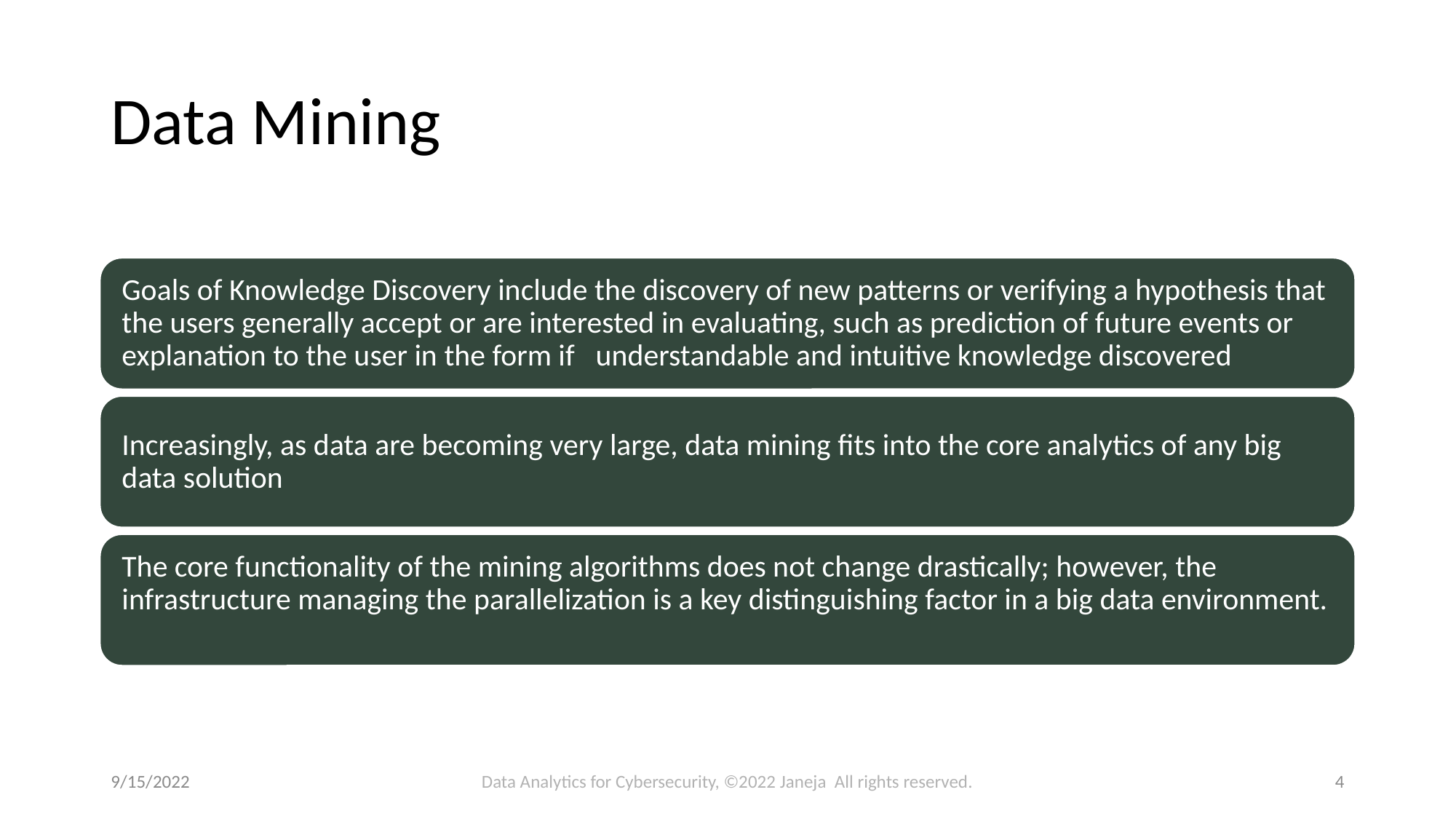

# Data Mining
Goals of Knowledge Discovery include the discovery of new patterns or verifying a hypothesis that the users generally accept or are interested in evaluating, such as prediction of future events or explanation to the user in the form if   understandable and intuitive knowledge discovered
Increasingly, as data are becoming very large, data mining fits into the core analytics of any big data solution
The core functionality of the mining algorithms does not change drastically; however, the infrastructure managing the parallelization is a key distinguishing factor in a big data environment.
9/15/2022
Data Analytics for Cybersecurity, ©2022 Janeja  All rights reserved.
4